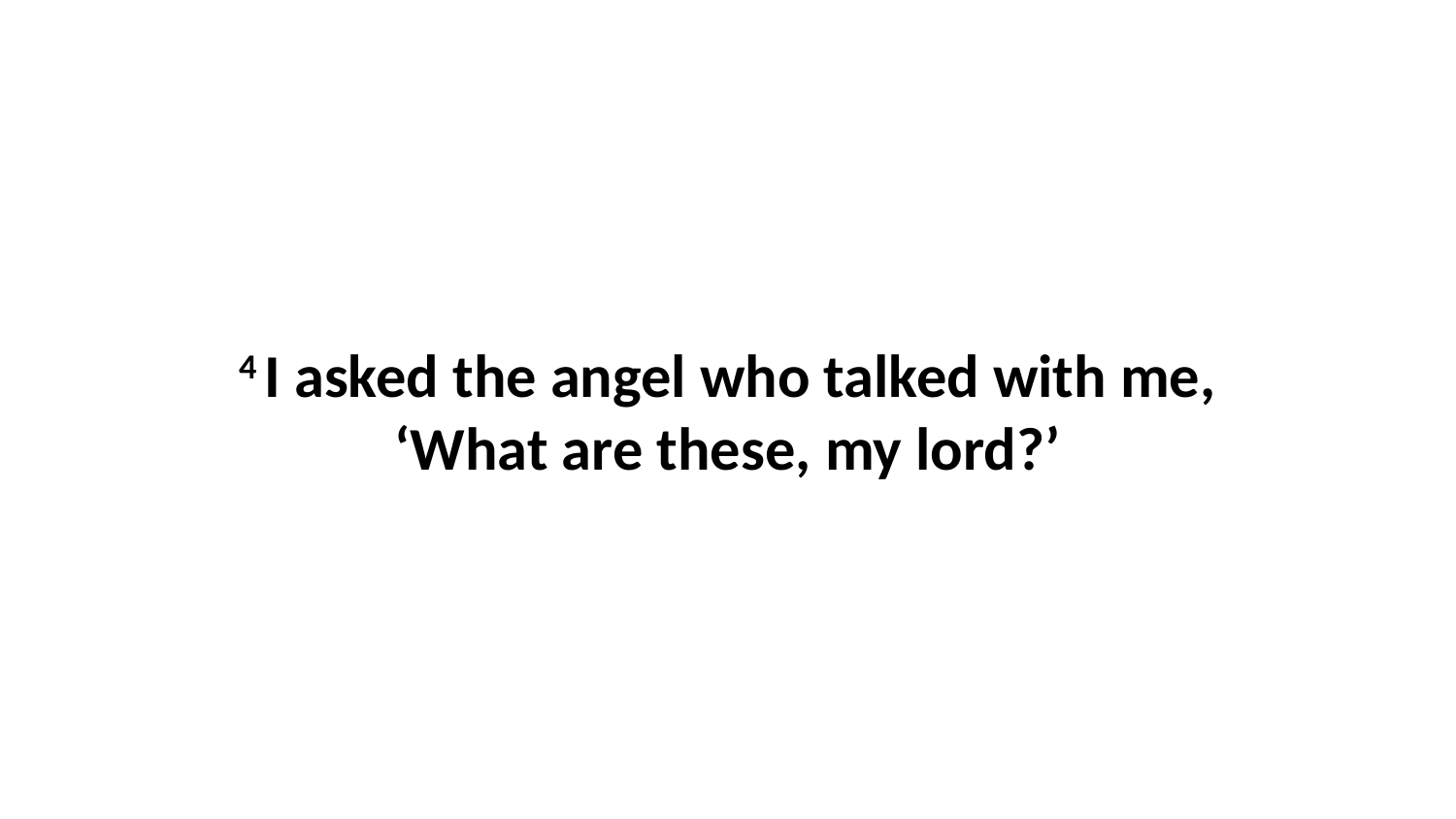

4 I asked the angel who talked with me, ‘What are these, my lord?’